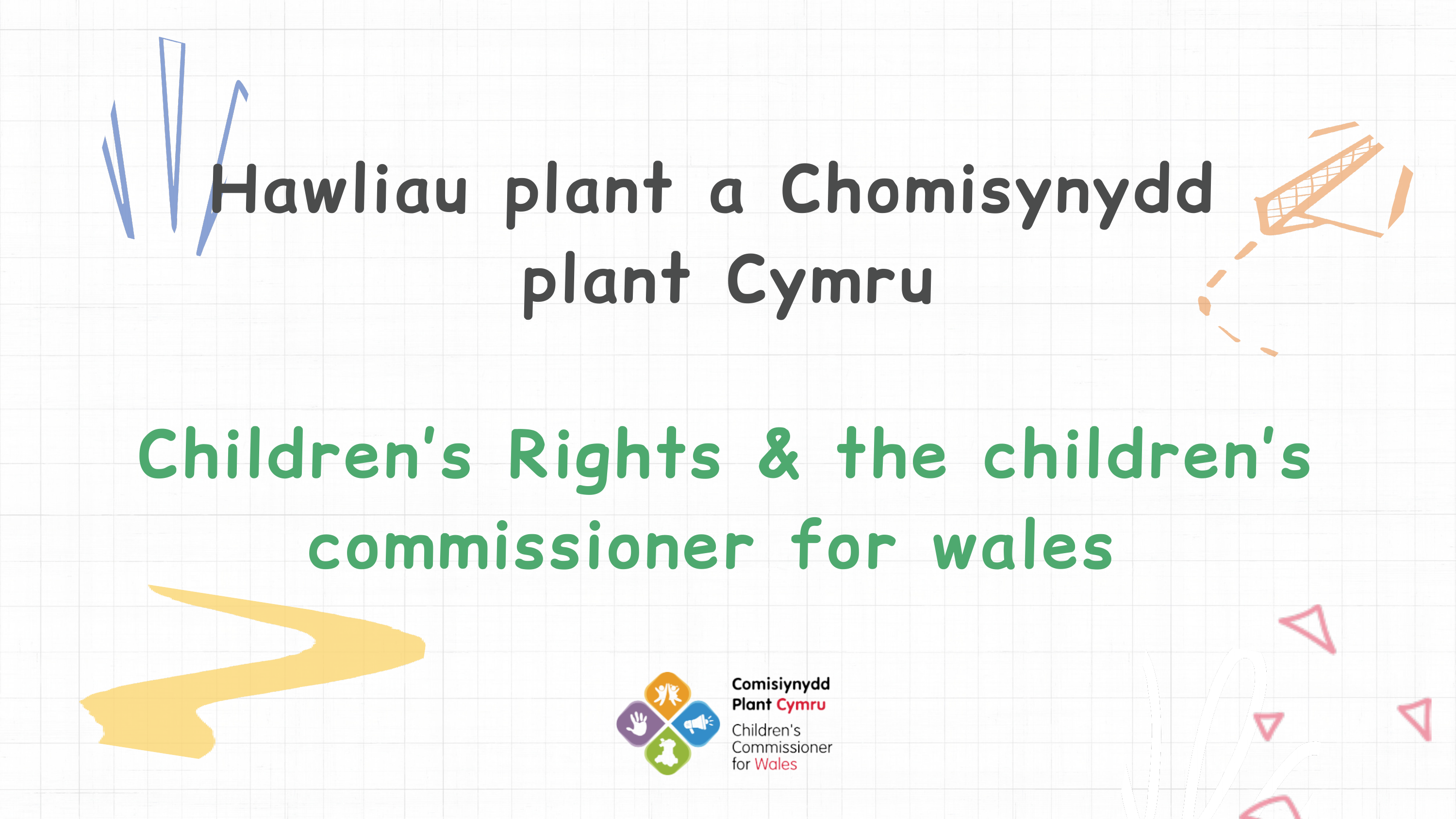

Hawliau plant a Chomisynydd
plant Cymru
Children’s Rights & the children’s commissioner for wales